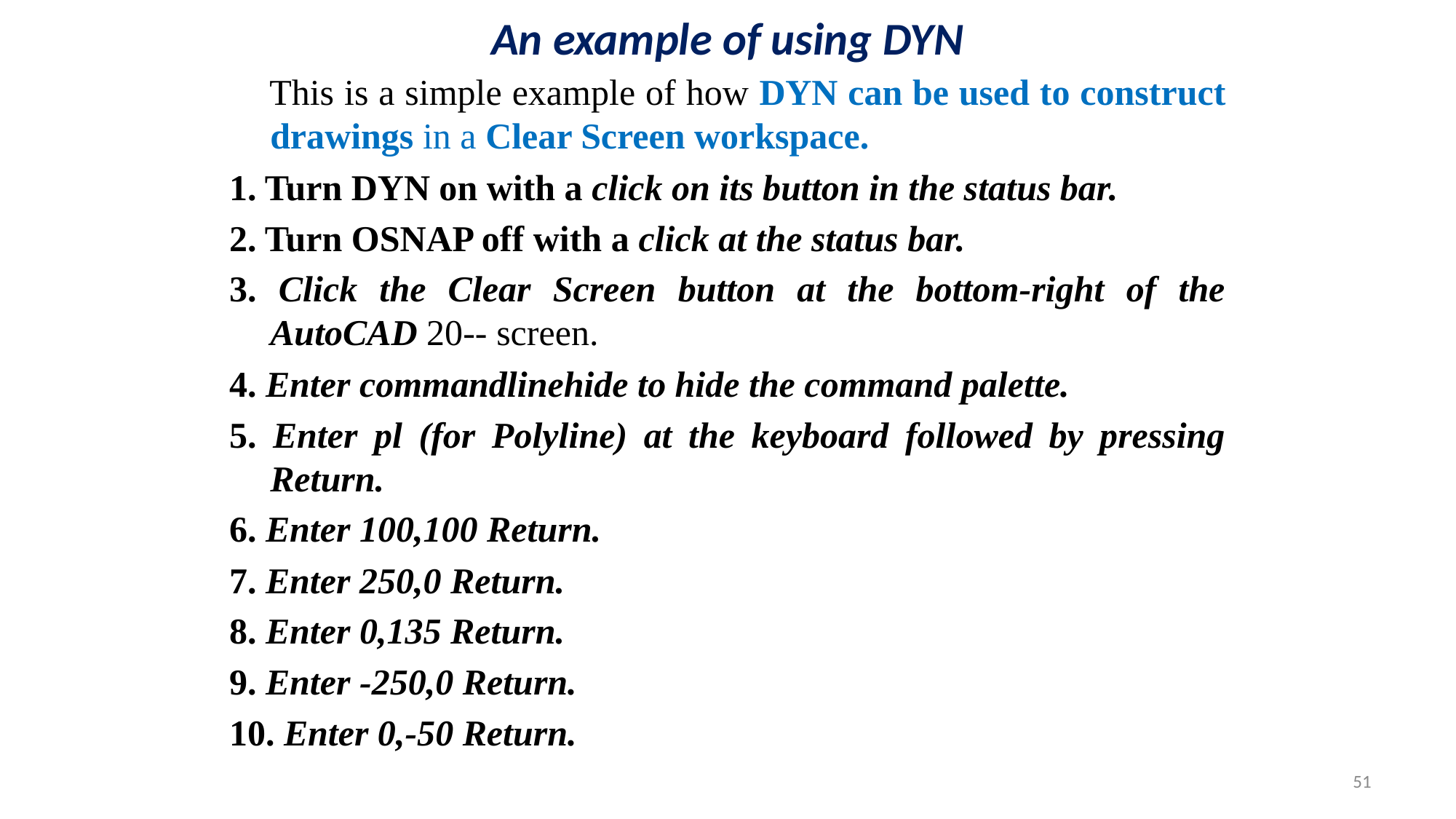

# An example of using DYN
    This is a simple example of how DYN can be used to construct drawings in a Clear Screen workspace.
1. Turn DYN on with a click on its button in the status bar.
2. Turn OSNAP off with a click at the status bar.
3. Click the Clear Screen button at the bottom-right of the AutoCAD 20-- screen.
4. Enter commandlinehide to hide the command palette.
5. Enter pl (for Polyline) at the keyboard followed by pressing Return.
6. Enter 100,100 Return.
7. Enter 250,0 Return.
8. Enter 0,135 Return.
9. Enter -250,0 Return.
10. Enter 0,-50 Return.

51